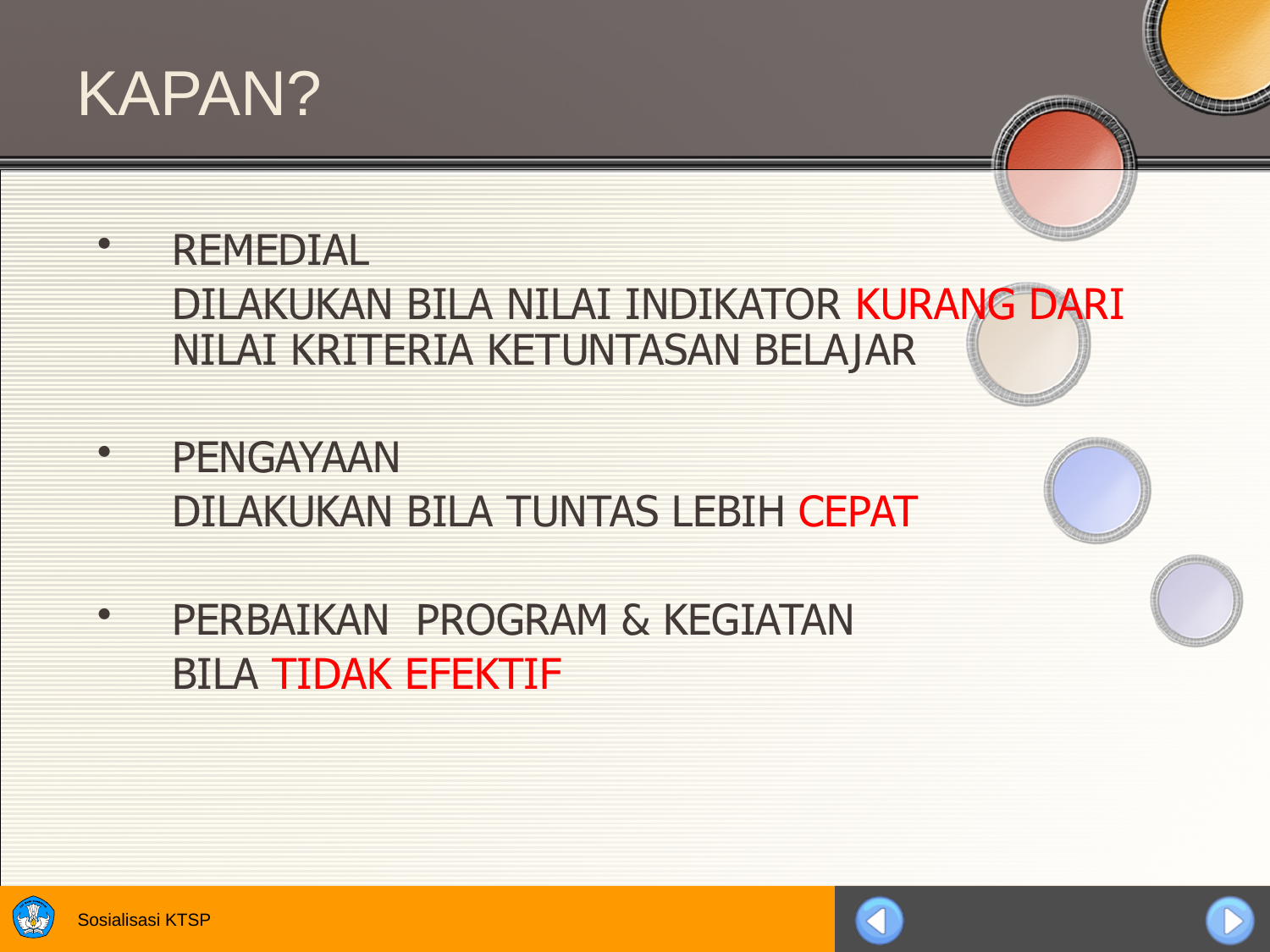

# KAPAN?
REMEDIAL
   	DILAKUKAN BILA NILAI INDIKATOR KURANG DARI NILAI KRITERIA KETUNTASAN BELAJAR

PENGAYAAN
   	DILAKUKAN BILA TUNTAS LEBIH CEPAT

PERBAIKAN  PROGRAM & KEGIATAN
    	BILA TIDAK EFEKTIF